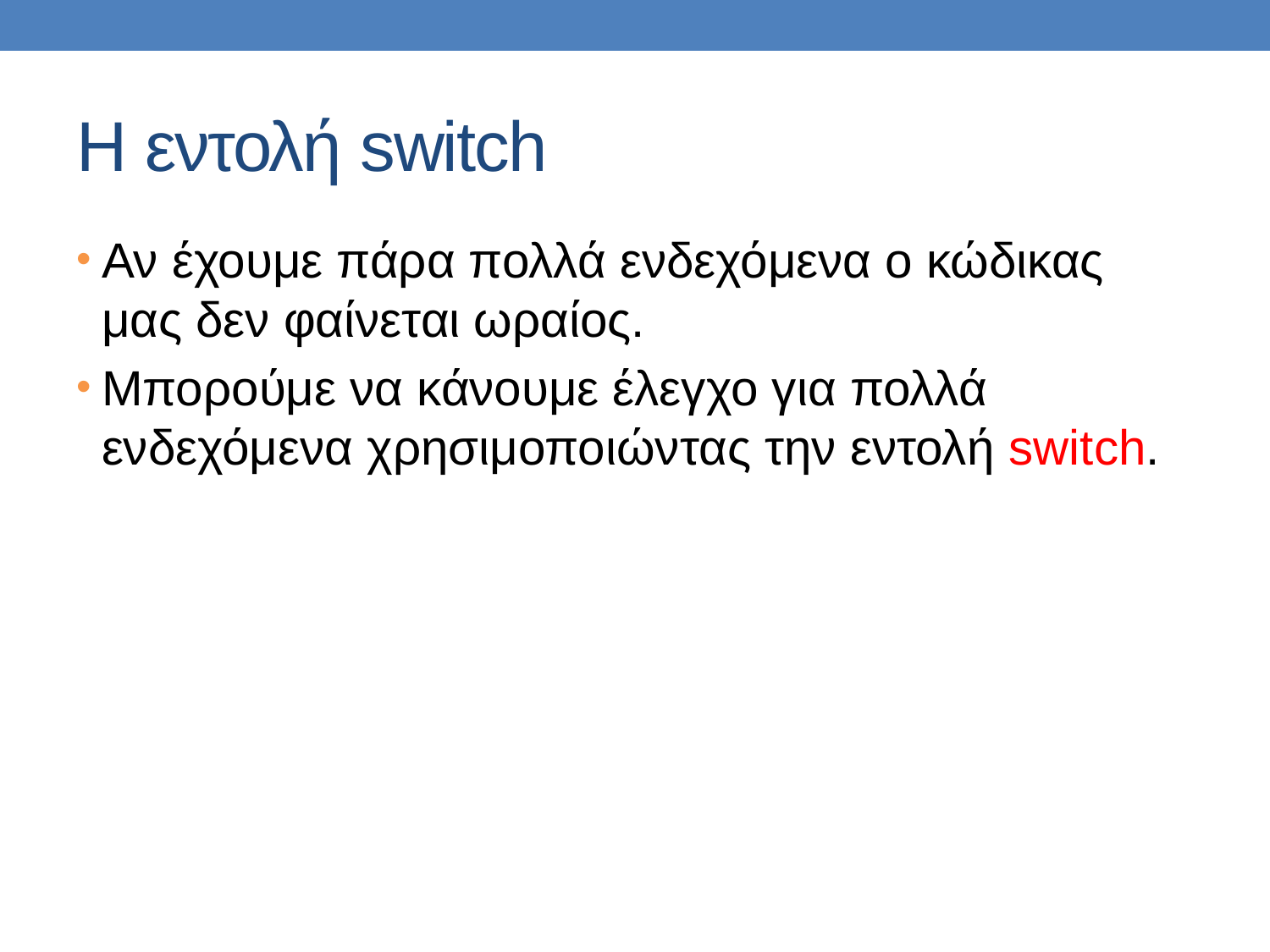

# H εντολή switch
Αν έχουμε πάρα πολλά ενδεχόμενα ο κώδικας μας δεν φαίνεται ωραίος.
Μπορούμε να κάνουμε έλεγχο για πολλά ενδεχόμενα χρησιμοποιώντας την εντολή switch.